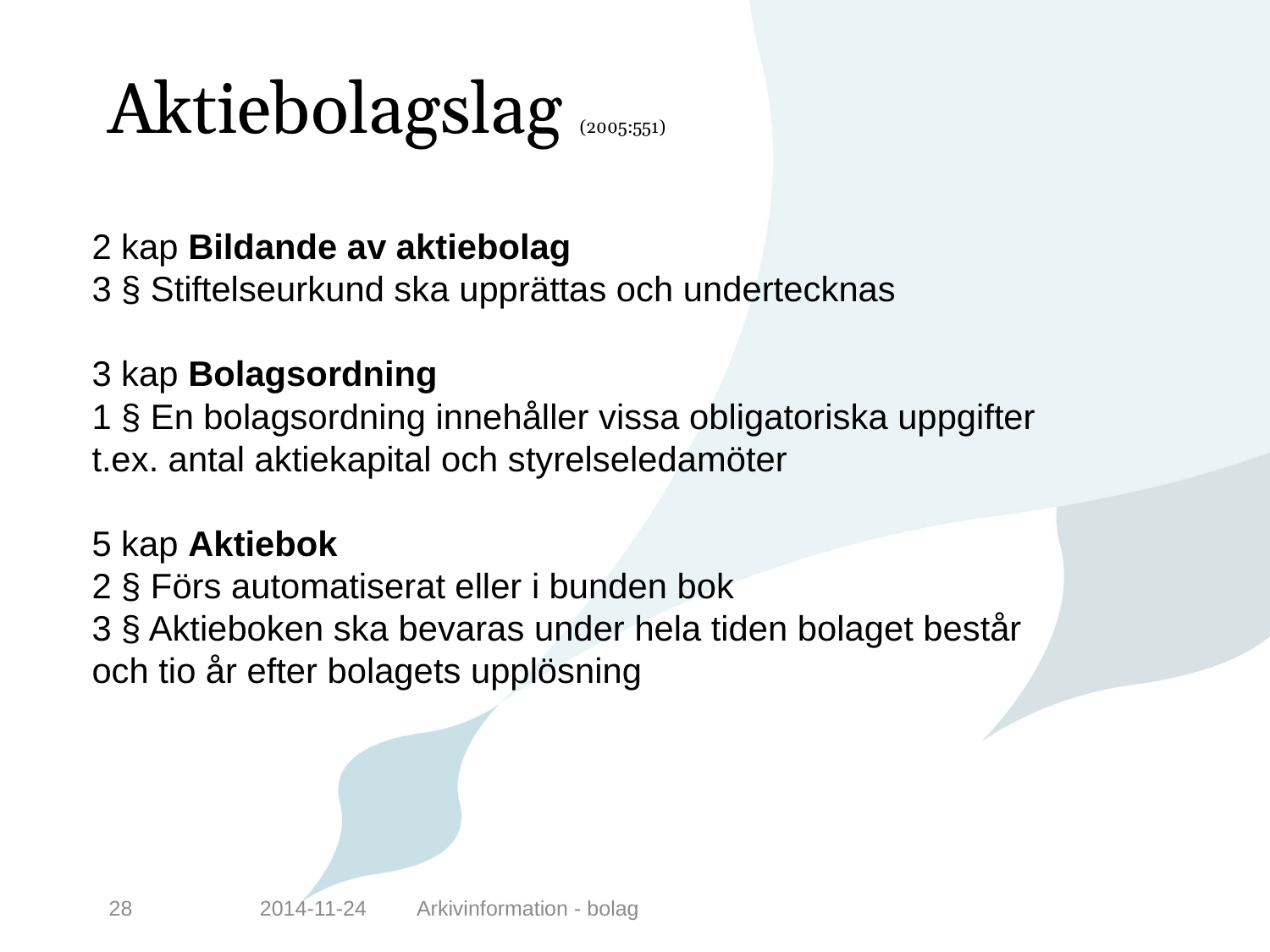

# Aktiebolagslag (2005:551)
2 kap Bildande av aktiebolag
3 § Stiftelseurkund ska upprättas och undertecknas

3 kap Bolagsordning
1 § En bolagsordning innehåller vissa obligatoriska uppgifter
t.ex. antal aktiekapital och styrelseledamöter

5 kap Aktiebok
2 § Förs automatiserat eller i bunden bok
3 § Aktieboken ska bevaras under hela tiden bolaget består
och tio år efter bolagets upplösning
28
2014-11-24
Arkivinformation - bolag